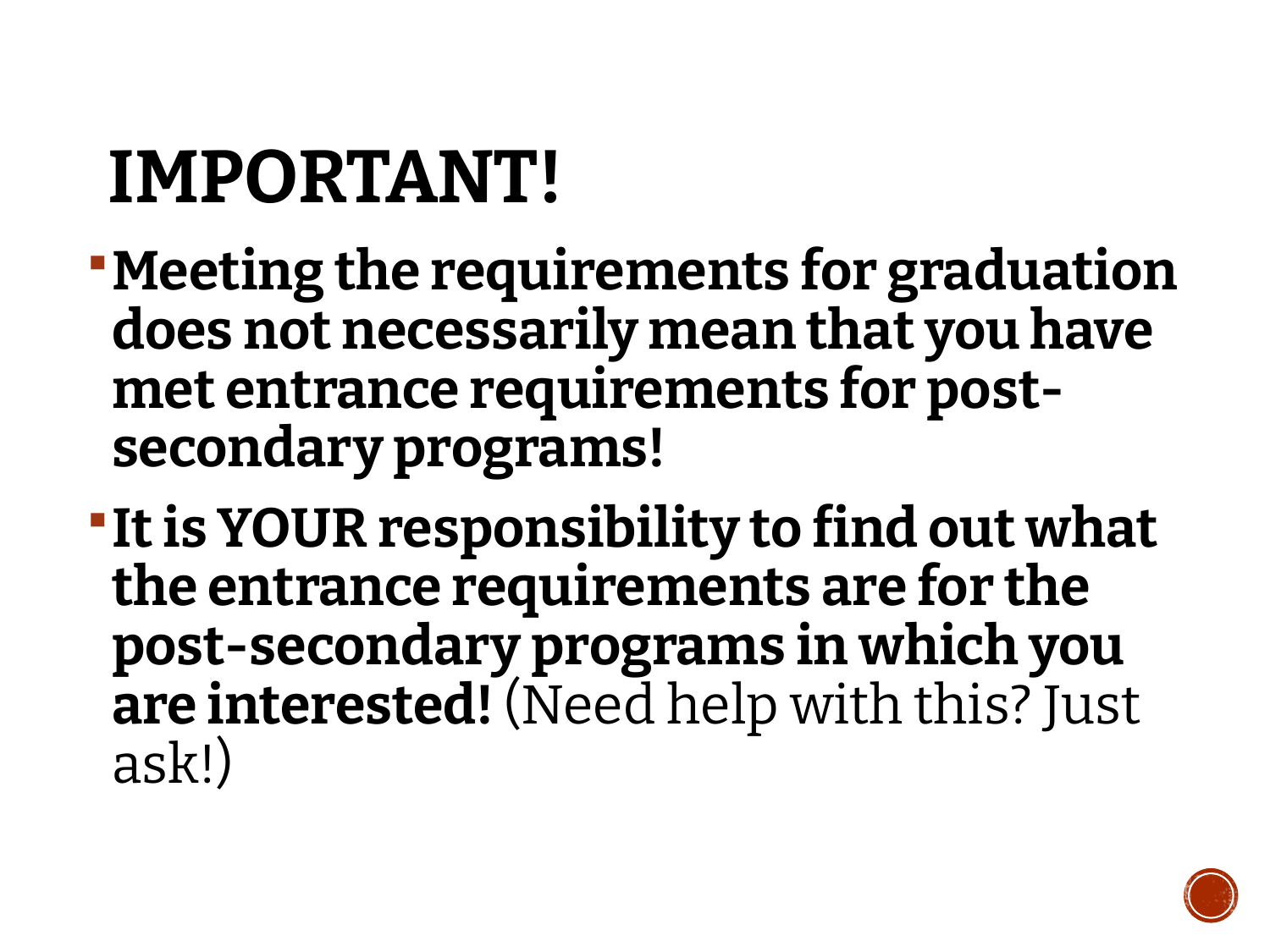

# IMPORTANT!
Meeting the requirements for graduation does not necessarily mean that you have met entrance requirements for post-secondary programs!
It is YOUR responsibility to find out what the entrance requirements are for the post-secondary programs in which you are interested! (Need help with this? Just ask!)